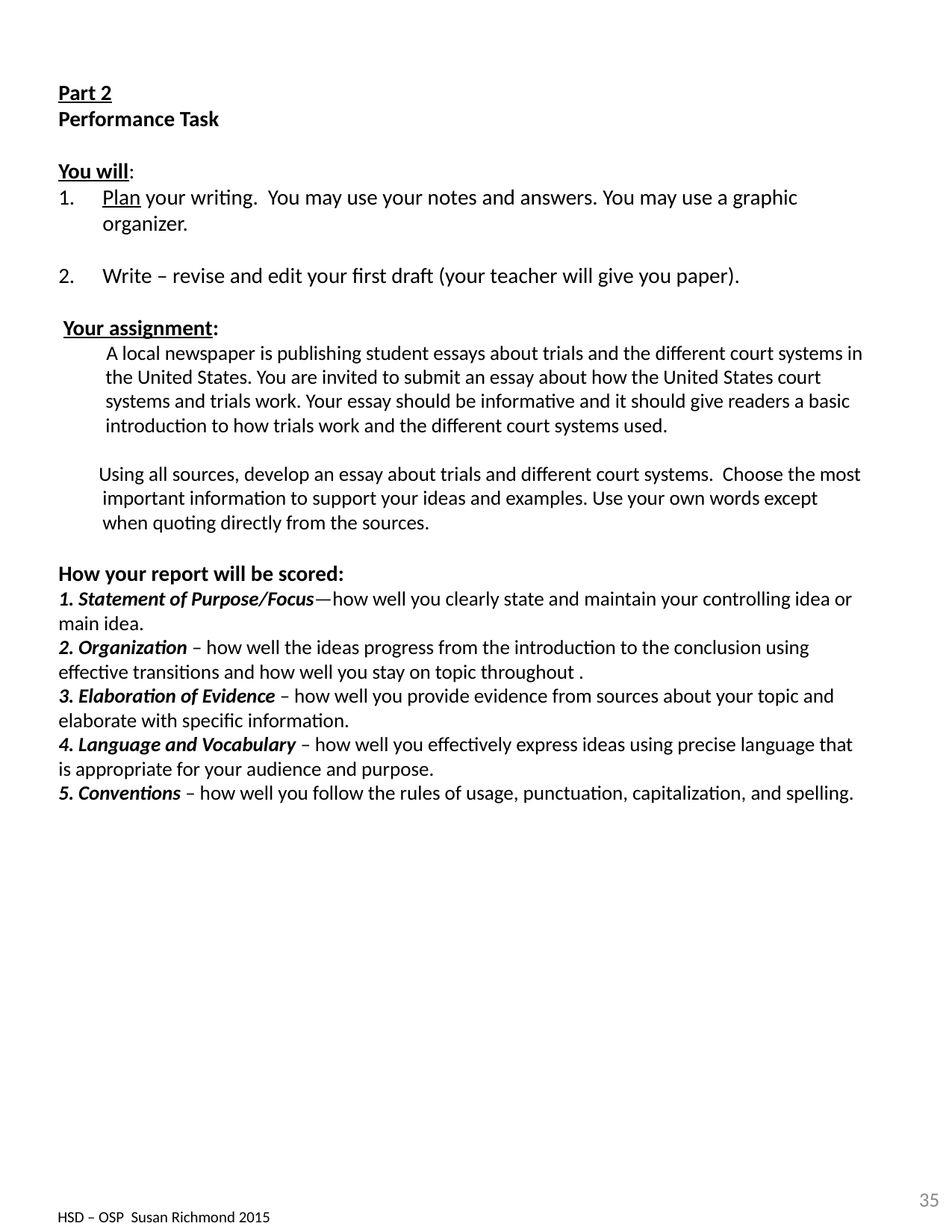

Part 2
Performance Task

You will:
Plan your writing.  You may use your notes and answers. You may use a graphic organizer.

Write – revise and edit your first draft (your teacher will give you paper).

 Your assignment:
  A local newspaper is publishing student essays about trials and the different court systems in the United States. You are invited to submit an essay about how the United States court systems and trials work. Your essay should be informative and it should give readers a basic introduction to how trials work and the different court systems used.

         Using all sources, develop an essay about trials and different court systems.  Choose the most important information to support your ideas and examples. Use your own words except when quoting directly from the sources.

How your report will be scored:
1. Statement of Purpose/Focus—how well you clearly state and maintain your controlling idea or main idea.
2. Organization – how well the ideas progress from the introduction to the conclusion using effective transitions and how well you stay on topic throughout .
3. Elaboration of Evidence – how well you provide evidence from sources about your topic and elaborate with specific information.
4. Language and Vocabulary – how well you effectively express ideas using precise language that is appropriate for your audience and purpose.
5. Conventions – how well you follow the rules of usage, punctuation, capitalization, and spelling.

35